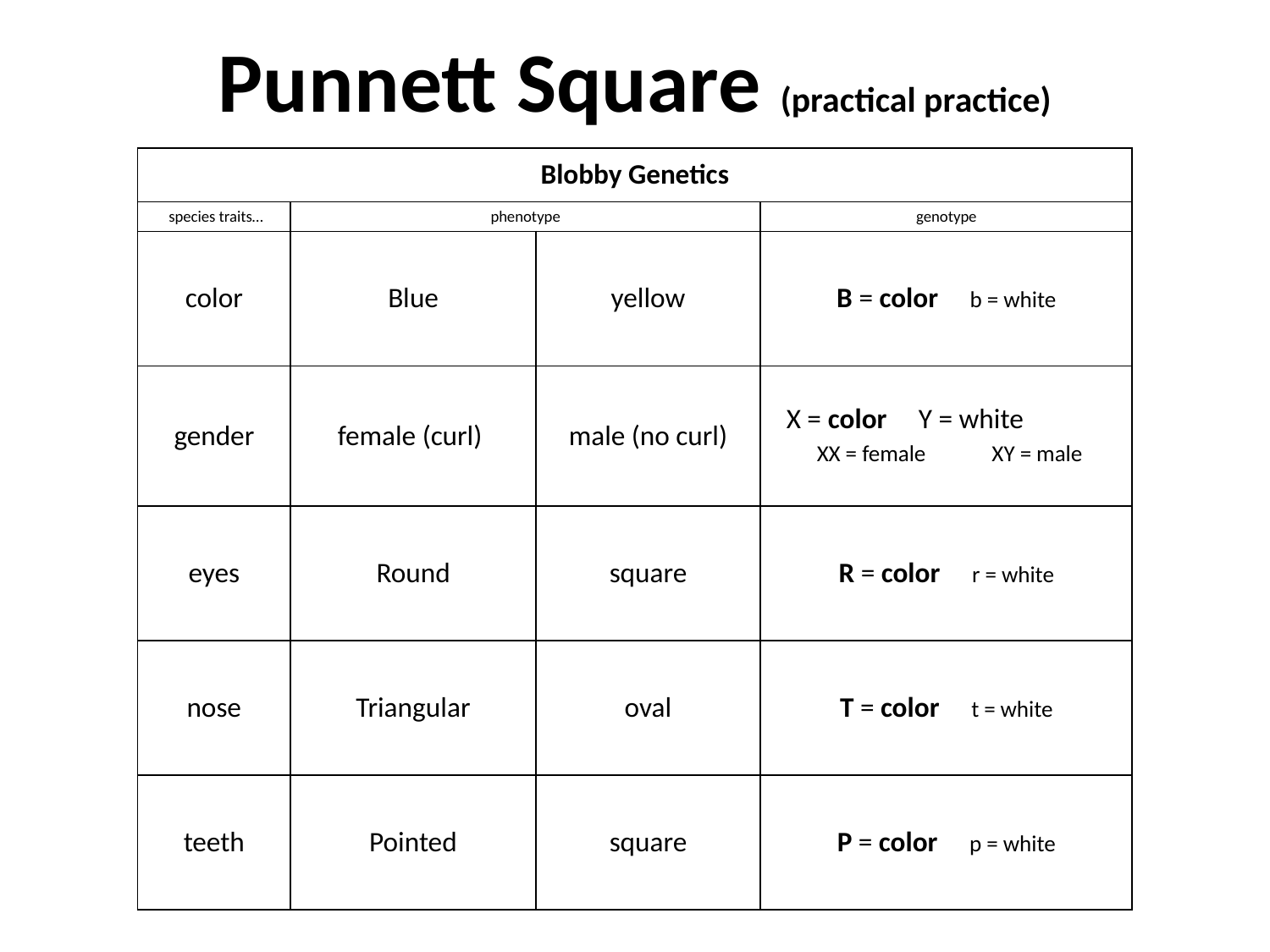

Punnett Square (practical practice)
| Blobby Genetics |  |  |  |
| --- | --- | --- | --- |
| species traits… | phenotype |  | genotype |
| color | Blue | yellow | B = color b = white |
| gender | female (curl) | male (no curl) | X = color Y = white XX = female XY = male |
| eyes | Round | square | R = color r = white |
| nose | Triangular | oval | T = color t = white |
| teeth | Pointed | square | P = color p = white |